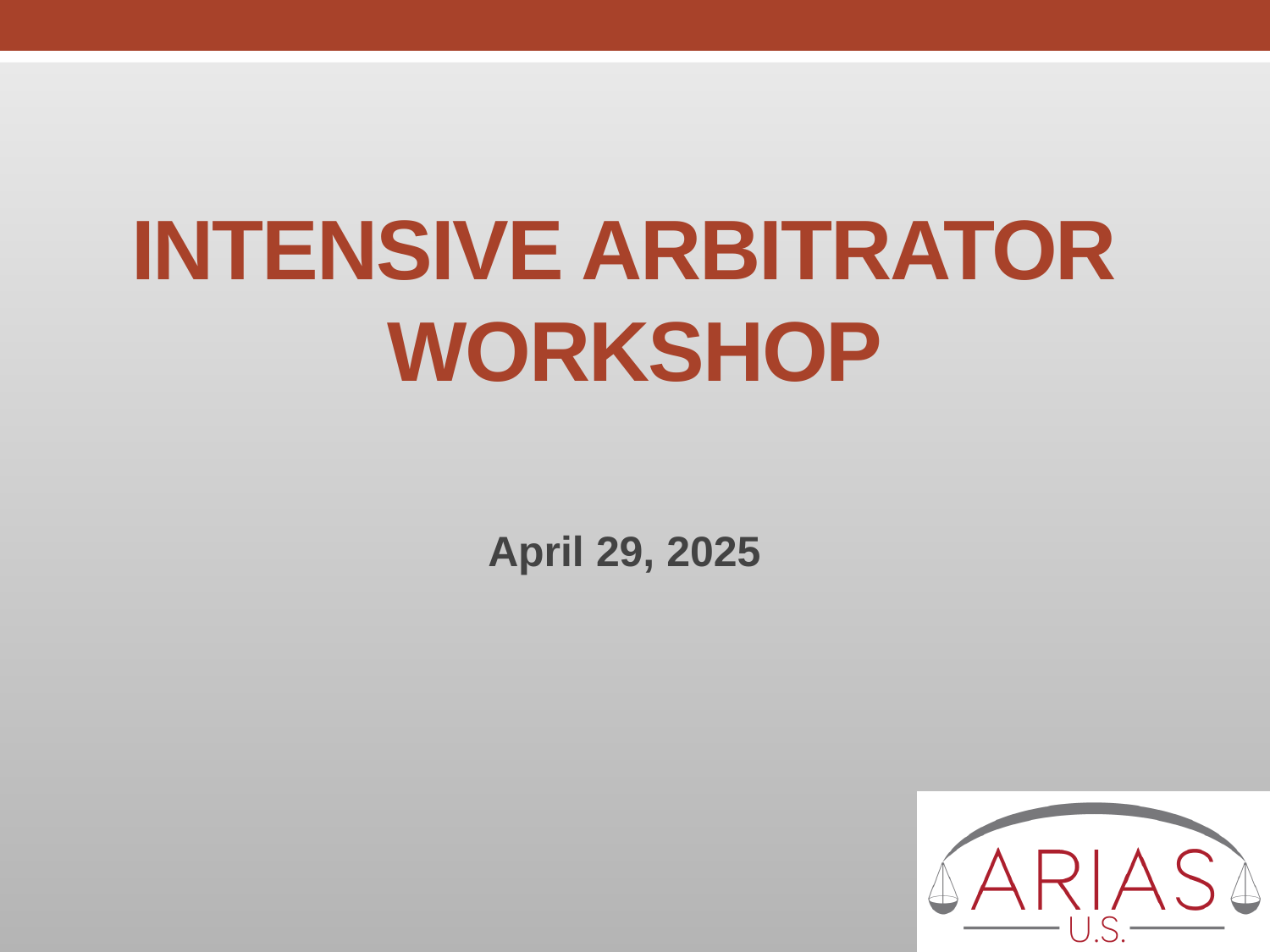

# INTENSIVE ARBITRATOR WORKSHOP
April 29, 2025